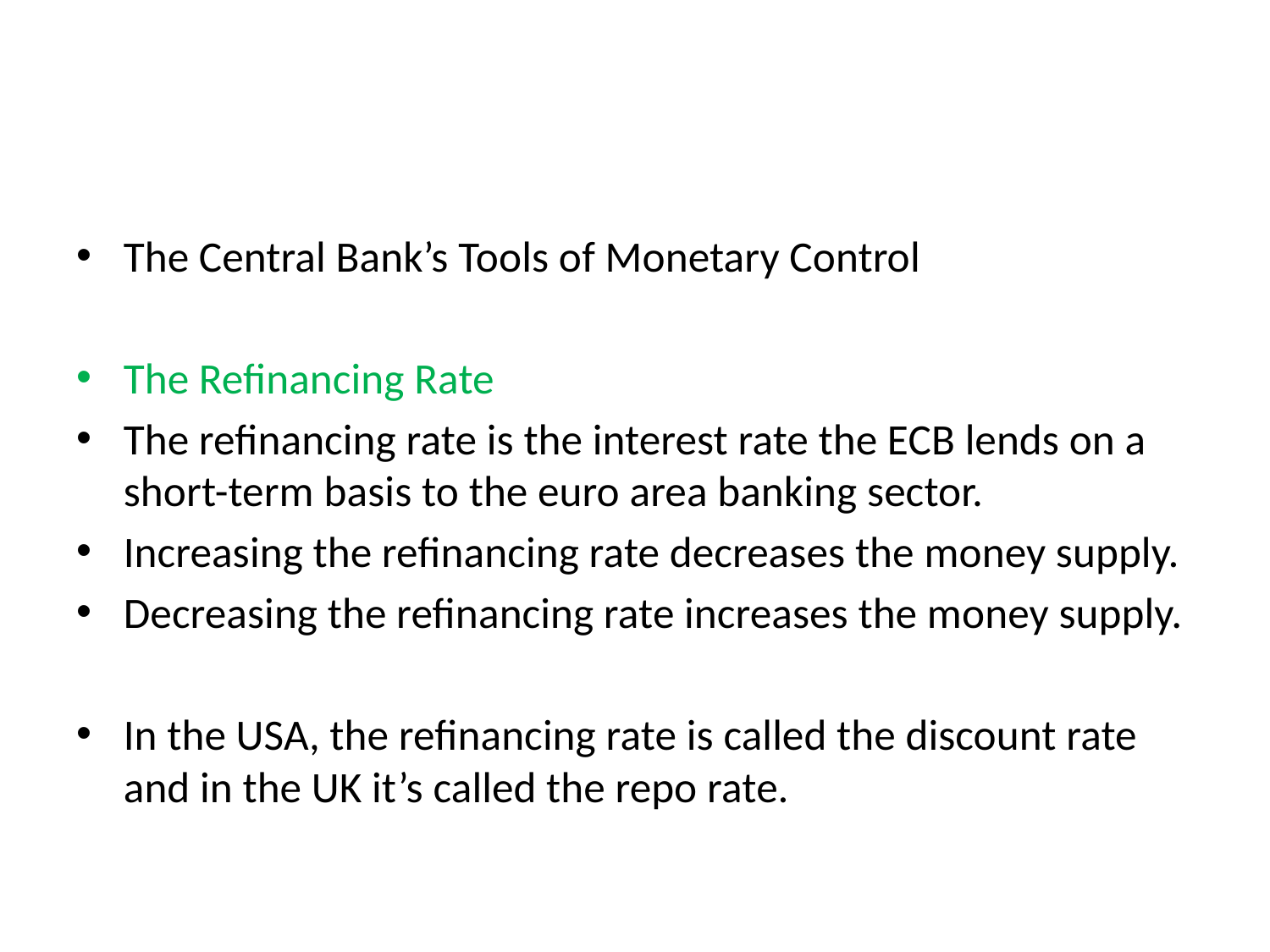

#
The Central Bank’s Tools of Monetary Control

The Refinancing Rate
The refinancing rate is the interest rate the ECB lends on a short-term basis to the euro area banking sector.
Increasing the refinancing rate decreases the money supply.
Decreasing the refinancing rate increases the money supply.

In the USA, the refinancing rate is called the discount rate and in the UK it’s called the repo rate.